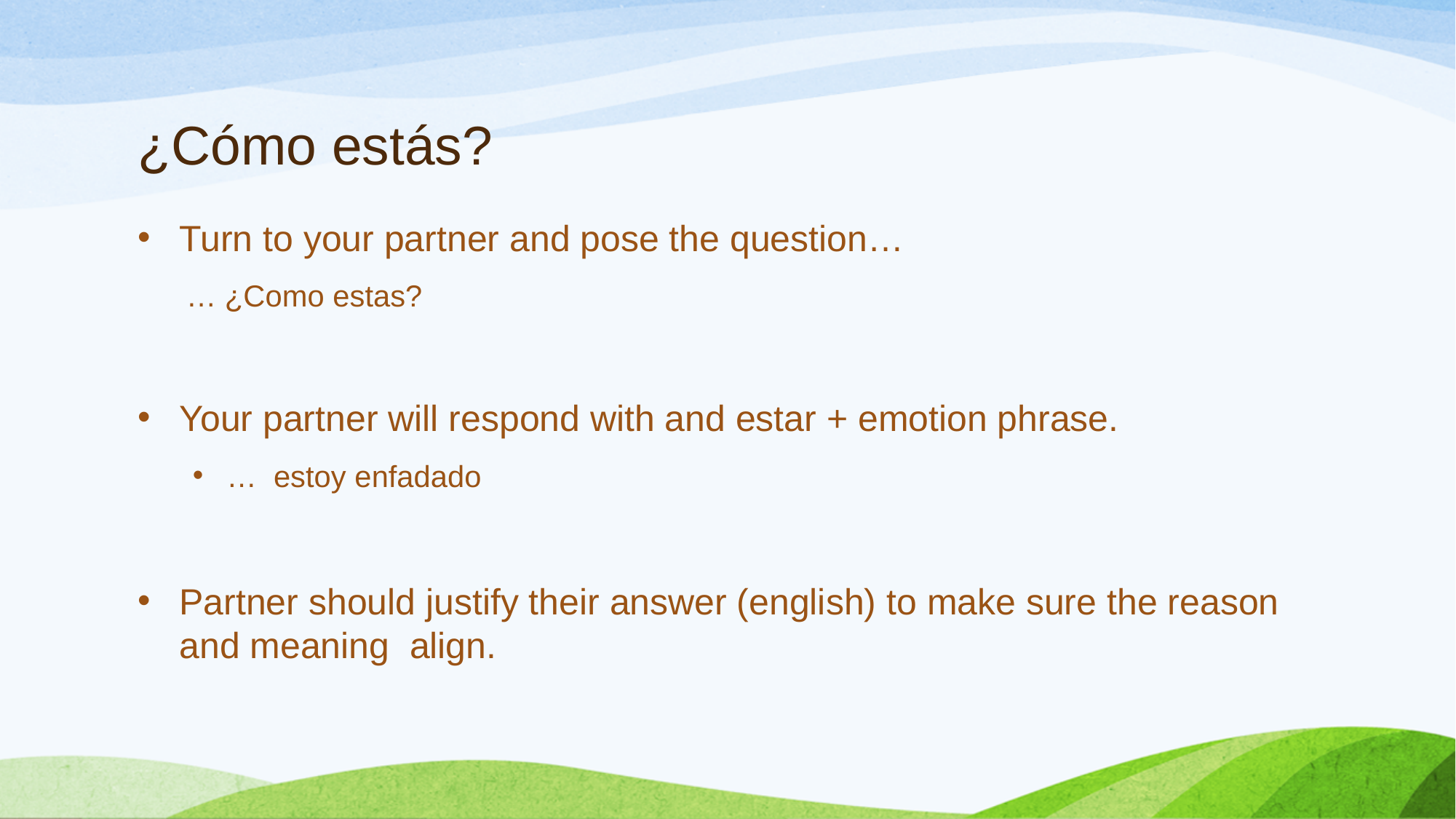

# ¿Cómo estás?
Turn to your partner and pose the question…
… ¿Como estas?

Your partner will respond with and estar + emotion phrase.
…  estoy enfadado

Partner should justify their answer (english) to make sure the reason and meaning  align.